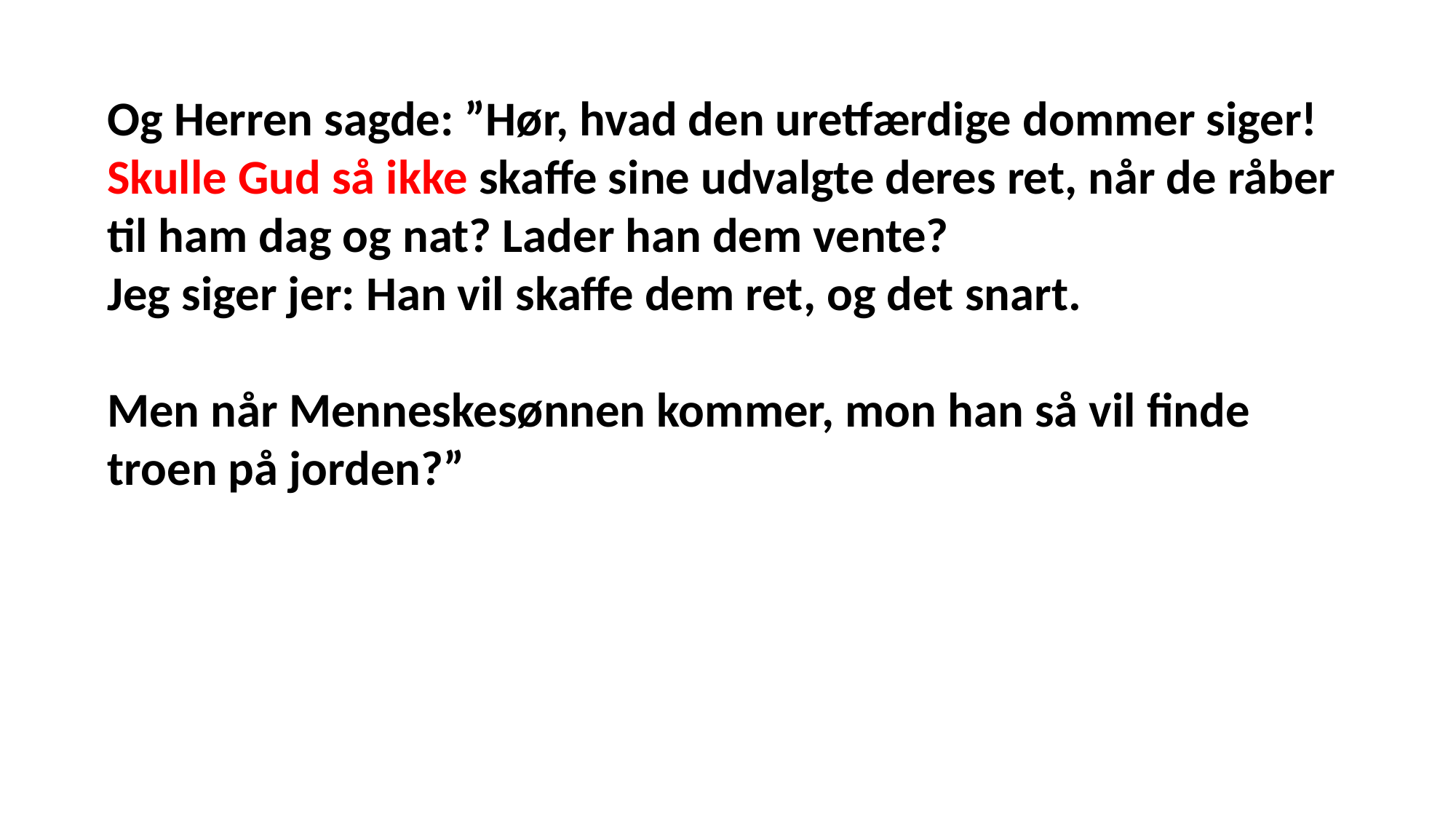

Og Herren sagde: ”Hør, hvad den uretfærdige dommer siger! Skulle Gud så ikke skaffe sine udvalgte deres ret, når de råber til ham dag og nat? Lader han dem vente?
Jeg siger jer: Han vil skaffe dem ret, og det snart.
Men når Menneskesønnen kommer, mon han så vil finde troen på jorden?”